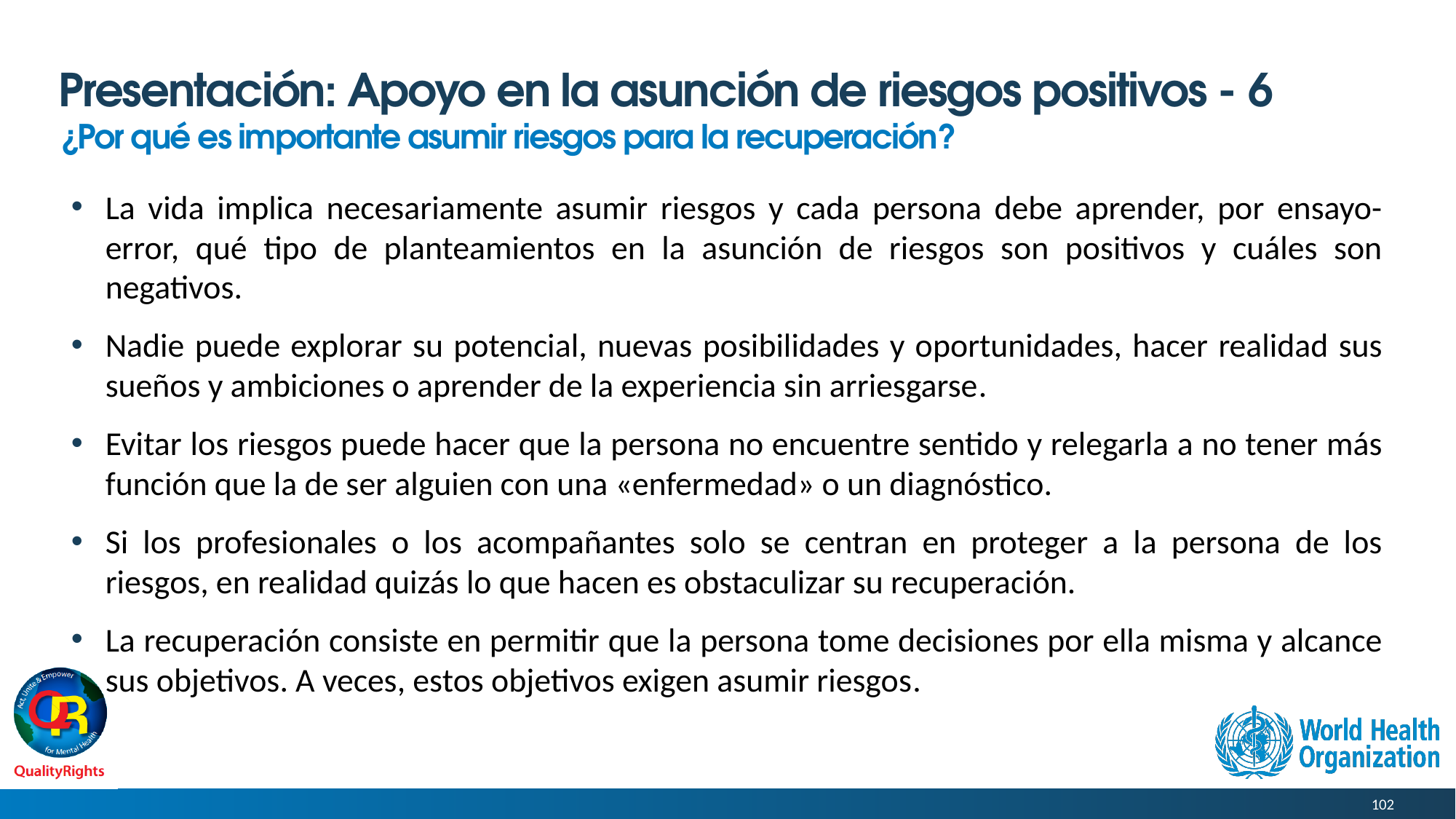

# Presentación: Apoyo en la asunción de riesgos positivos - 6
¿Por qué es importante asumir riesgos para la recuperación?
La vida implica necesariamente asumir riesgos y cada persona debe aprender, por ensayo-error, qué tipo de planteamientos en la asunción de riesgos son positivos y cuáles son negativos.
Nadie puede explorar su potencial, nuevas posibilidades y oportunidades, hacer realidad sus sueños y ambiciones o aprender de la experiencia sin arriesgarse.
Evitar los riesgos puede hacer que la persona no encuentre sentido y relegarla a no tener más función que la de ser alguien con una «enfermedad» o un diagnóstico.
Si los profesionales o los acompañantes solo se centran en proteger a la persona de los riesgos, en realidad quizás lo que hacen es obstaculizar su recuperación.
La recuperación consiste en permitir que la persona tome decisiones por ella misma y alcance sus objetivos. A veces, estos objetivos exigen asumir riesgos.